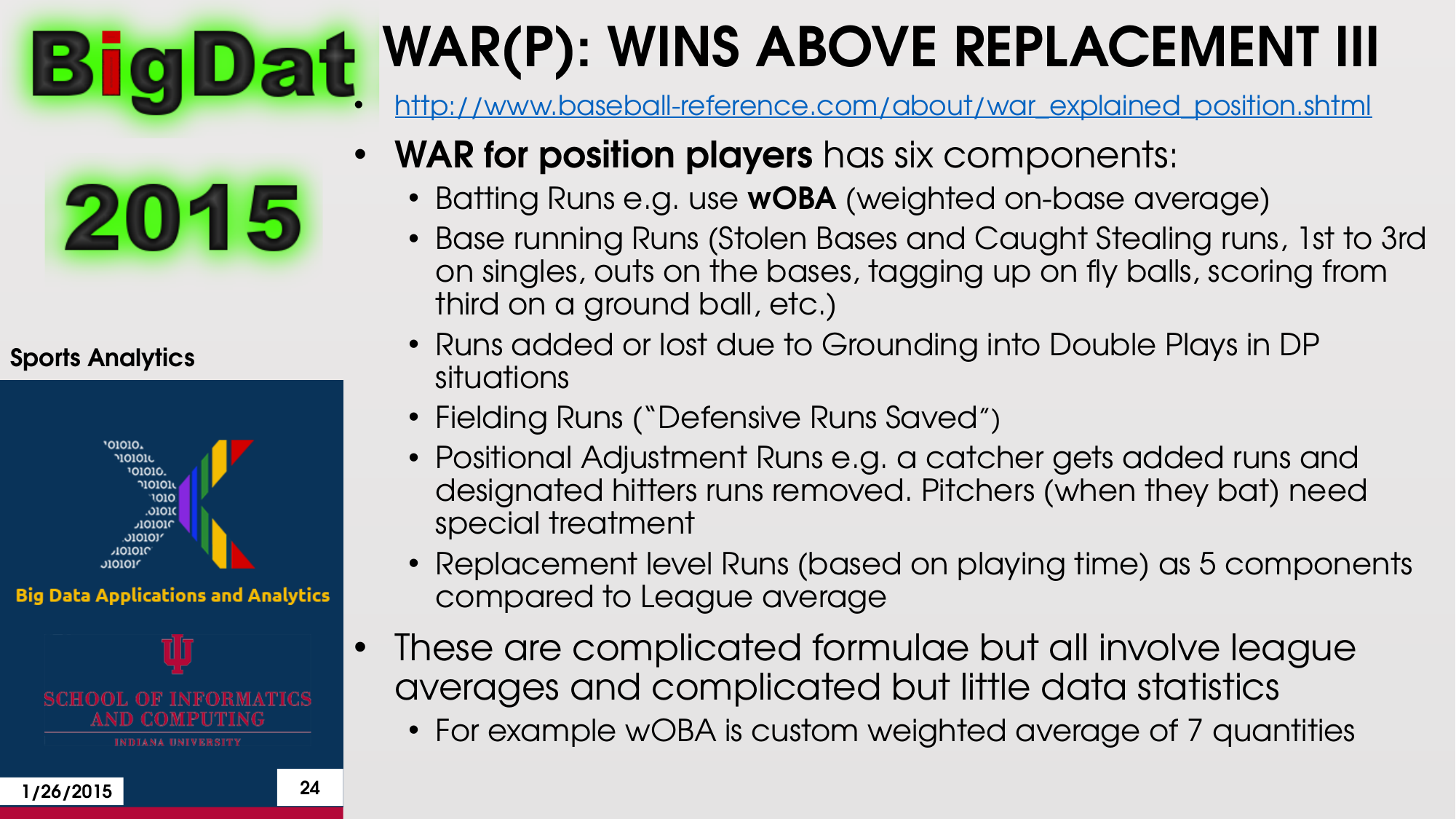

# WAR(P): Wins Above Replacement III
http://www.baseball-reference.com/about/war_explained_position.shtml
WAR for position players has six components:
Batting Runs e.g. use wOBA (weighted on-base average)
Base running Runs (Stolen Bases and Caught Stealing runs, 1st to 3rd on singles, outs on the bases, tagging up on fly balls, scoring from third on a ground ball, etc.)
Runs added or lost due to Grounding into Double Plays in DP situations
Fielding Runs (“Defensive Runs Saved”)
Positional Adjustment Runs e.g. a catcher gets added runs and designated hitters runs removed. Pitchers (when they bat) need special treatment
Replacement level Runs (based on playing time) as 5 components compared to League average
These are complicated formulae but all involve league averages and complicated but little data statistics
For example wOBA is custom weighted average of 7 quantities
Sports Analytics
24
1/26/2015